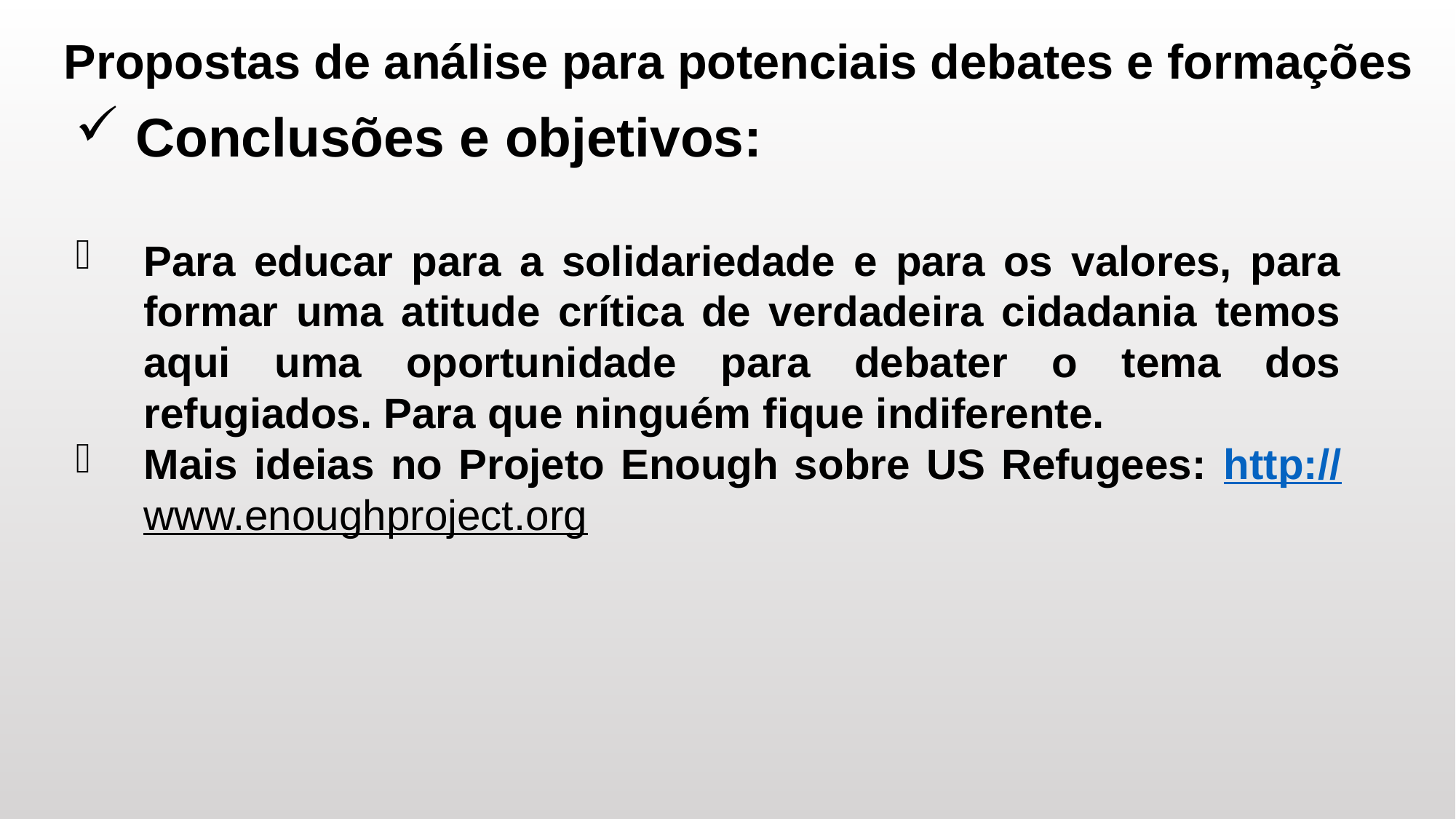

Propostas de análise para potenciais debates e formações
 Conclusões e objetivos:

Para educar para a solidariedade e para os valores, para formar uma atitude crítica de verdadeira cidadania temos aqui uma oportunidade para debater o tema dos refugiados. Para que ninguém fique indiferente.
Mais ideias no Projeto Enough sobre US Refugees: http://www.enoughproject.org